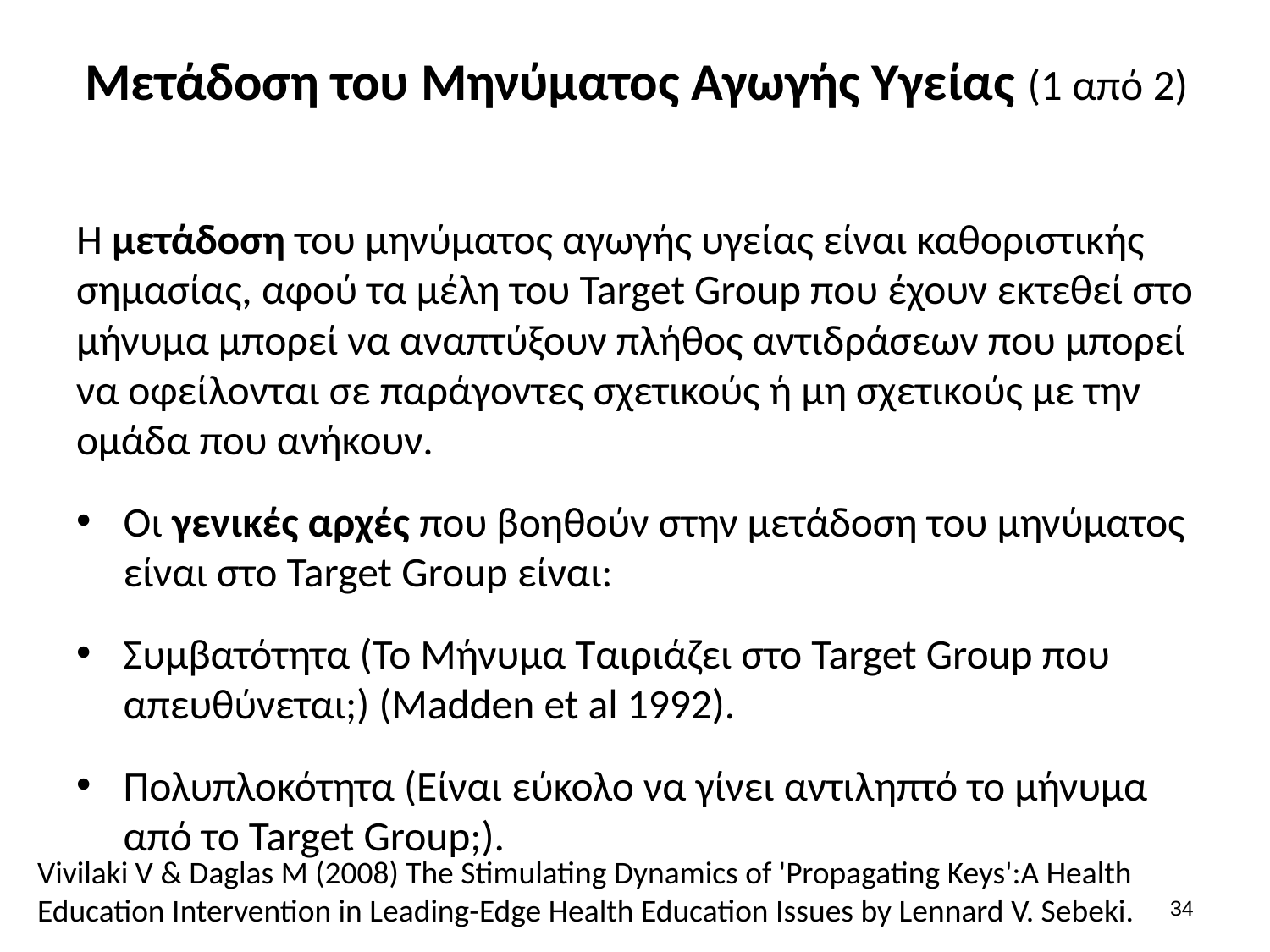

# Μετάδοση του Μηνύματος Αγωγής Υγείας (1 από 2)
Η μετάδοση του μηνύματος αγωγής υγείας είναι καθοριστικής σημασίας, αφού τα μέλη του Target Group που έχουν εκτεθεί στο μήνυμα μπορεί να αναπτύξουν πλήθος αντιδράσεων που μπορεί να οφείλονται σε παράγοντες σχετικούς ή μη σχετικούς με την ομάδα που ανήκουν.
Οι γενικές αρχές που βοηθούν στην μετάδοση του μηνύματος είναι στο Target Group είναι:
Συμβατότητα (Το Μήνυμα Ταιριάζει στο Target Group που απευθύνεται;) (Madden et al 1992).
Πολυπλοκότητα (Είναι εύκολο να γίνει αντιληπτό το μήνυμα από το Target Group;).

Vivilaki V & Daglas M (2008) The Stimulating Dynamics of 'Propagating Keys':A Health Education Intervention in Leading-Edge Health Education Issues by Lennard V. Sebeki.
34